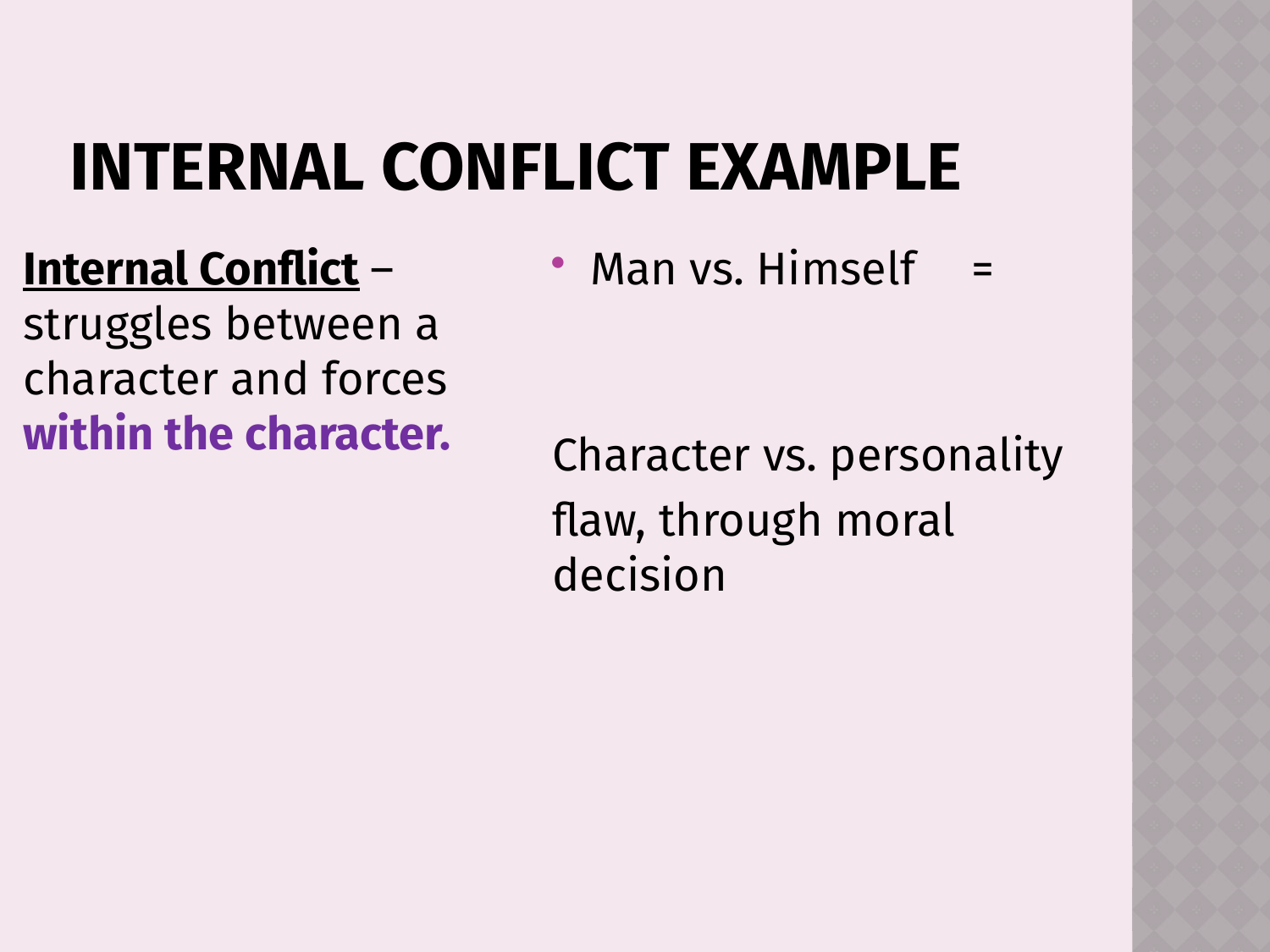

# Internal Conflict Example
Internal Conflict – struggles between a character and forces within the character.
Man vs. Himself	=

Character vs. personality
flaw, through moral decision